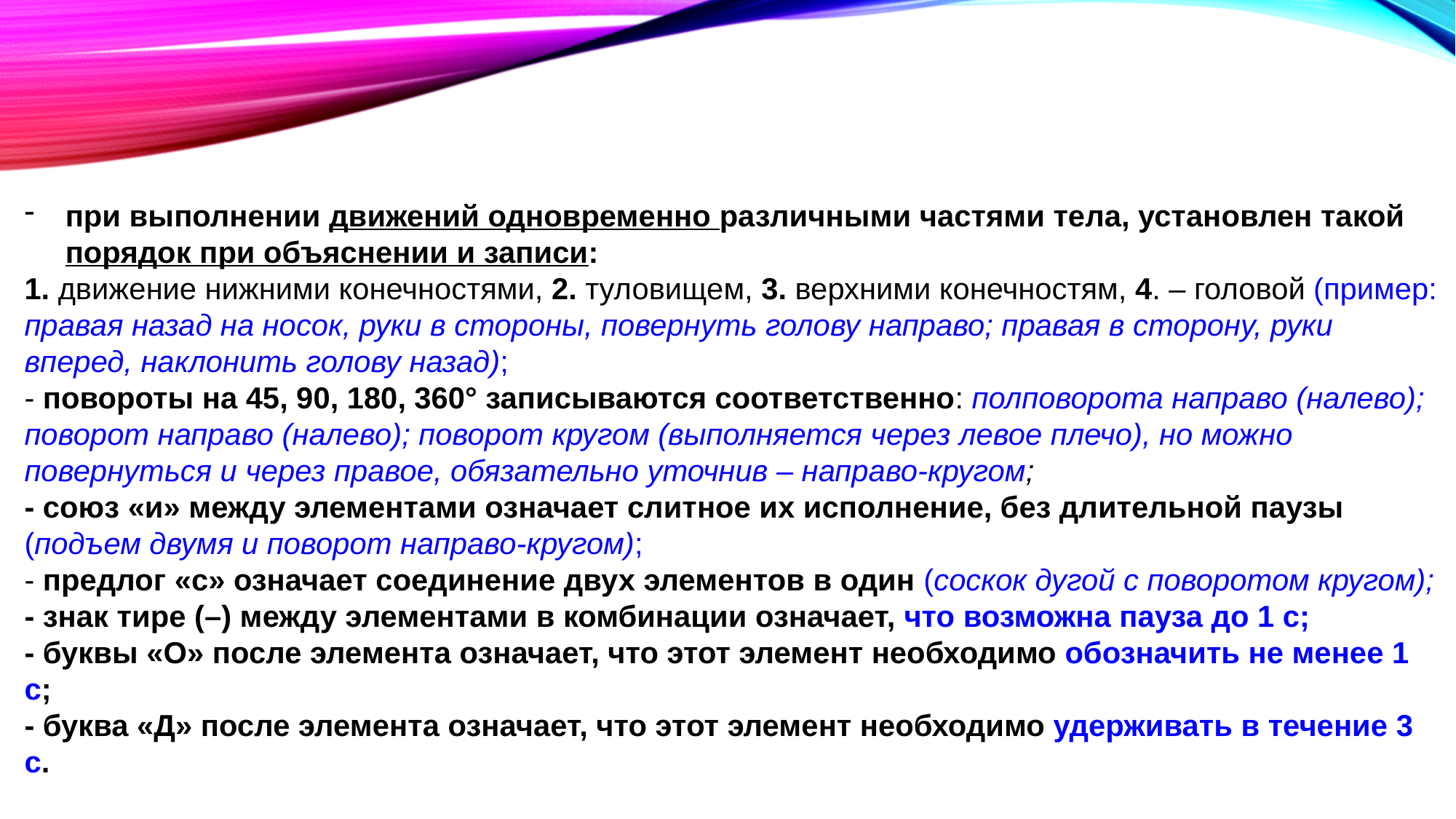

при выполнении движений одновременно различными частями тела, установлен такой порядок при объяснении и записи:
1. движение нижними конечностями, 2. туловищем, 3. верхними конечностям, 4. – головой (пример: правая назад на носок, руки в стороны, повернуть голову направо; правая в сторону, руки вперед, наклонить голову назад);
- повороты на 45, 90, 180, 360° записываются соответственно: полповорота направо (налево); поворот направо (налево); поворот кругом (выполняется через левое плечо), но можно повернуться и через правое, обязательно уточнив – направо-кругом;
- союз «и» между элементами означает слитное их исполнение, без длительной паузы (подъем двумя и поворот направо-кругом);
- предлог «с» означает соединение двух элементов в один (соскок дугой с поворотом кругом);
- знак тире (–) между элементами в комбинации означает, что возможна пауза до 1 с;
- буквы «О» после элемента означает, что этот элемент необходимо обозначить не менее 1 с;
- буква «Д» после элемента означает, что этот элемент необходимо удерживать в течение 3 с.